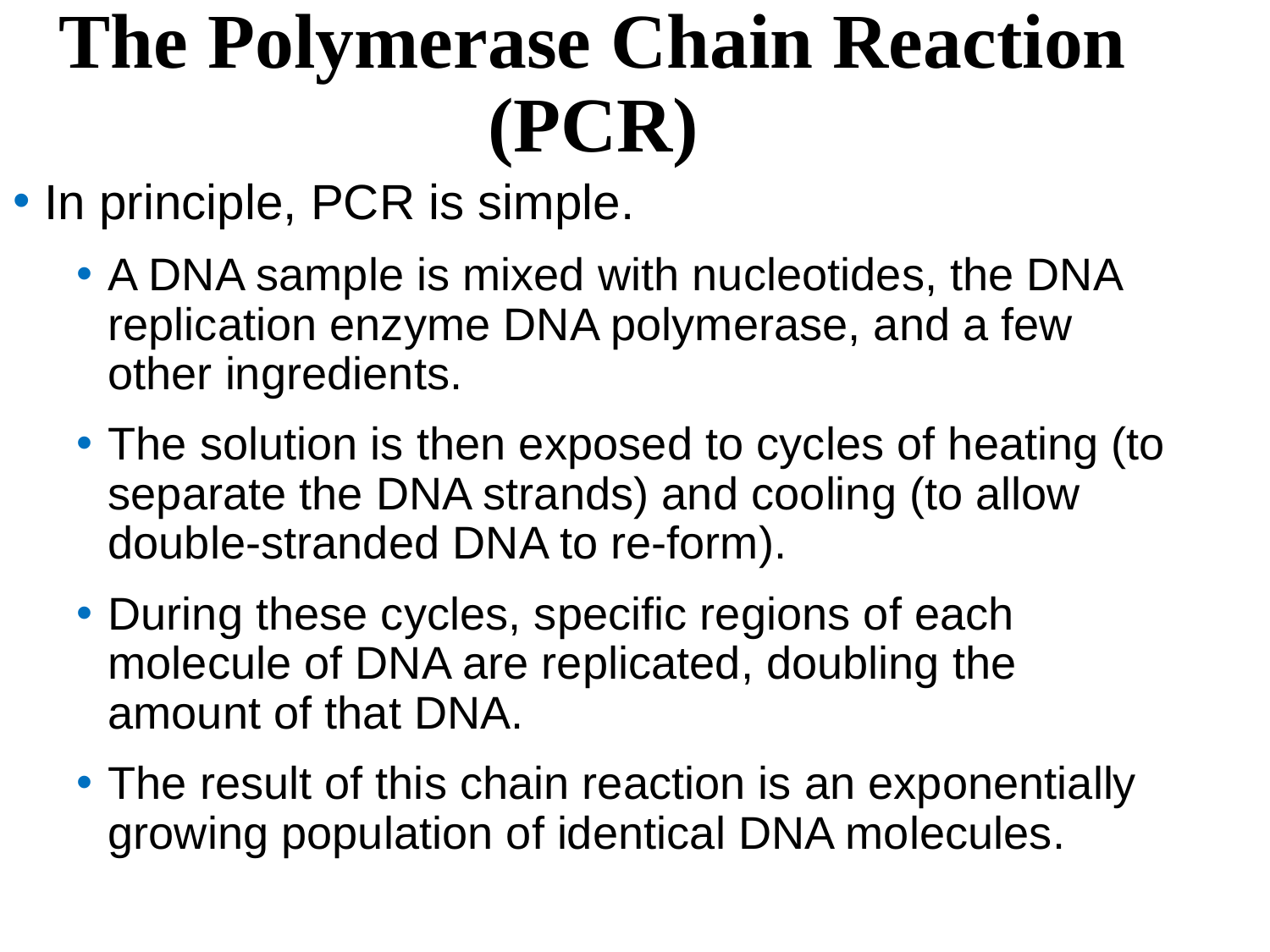

The Polymerase Chain Reaction (PCR)
In principle, PCR is simple.
A DNA sample is mixed with nucleotides, the DNA replication enzyme DNA polymerase, and a few other ingredients.
The solution is then exposed to cycles of heating (to separate the DNA strands) and cooling (to allow double-stranded DNA to re-form).
During these cycles, specific regions of each molecule of DNA are replicated, doubling the amount of that DNA.
The result of this chain reaction is an exponentially growing population of identical DNA molecules.